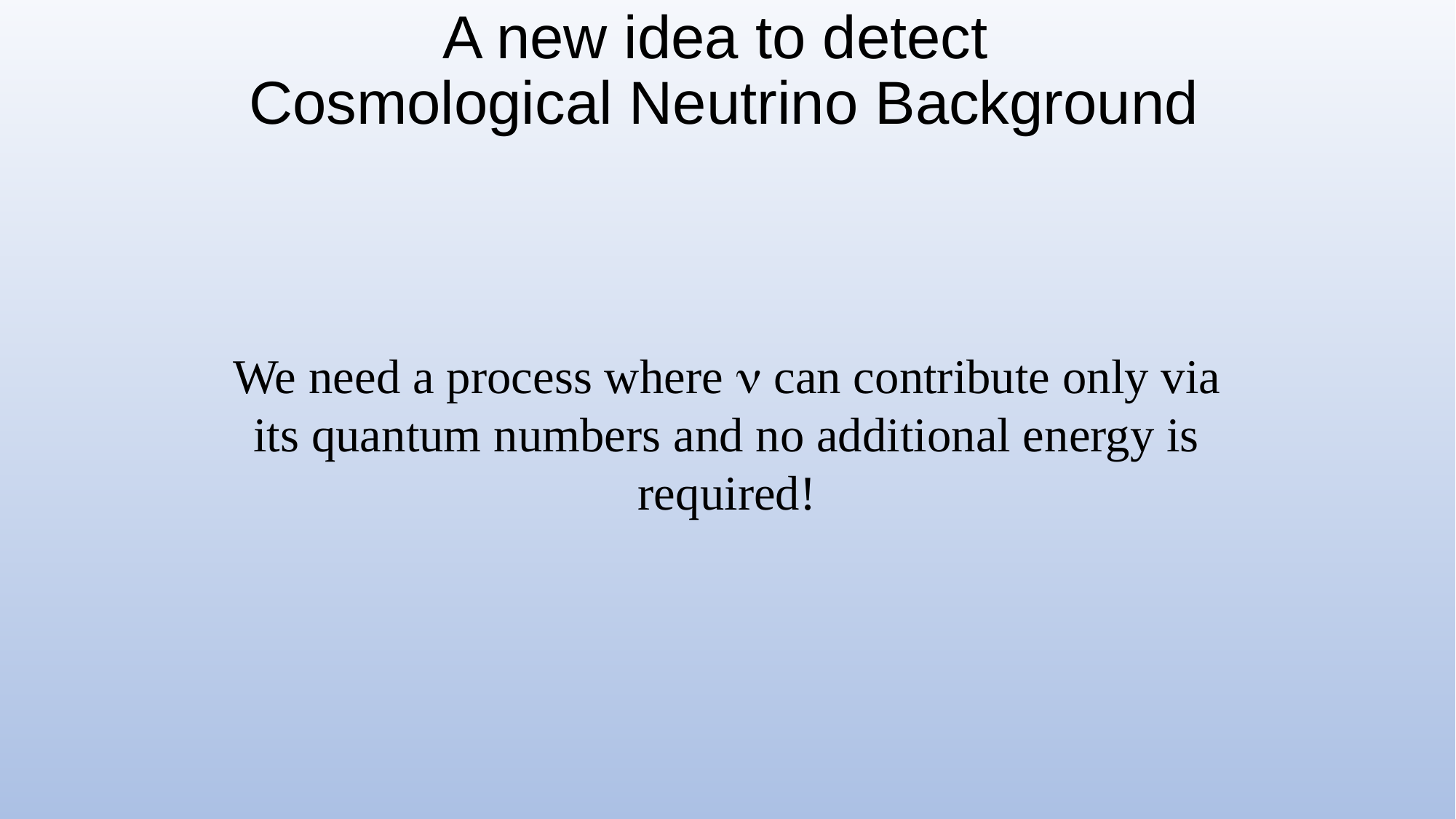

# A new idea to detect Cosmological Neutrino Background
We need a process where ν can contribute only via its quantum numbers and no additional energy is required!